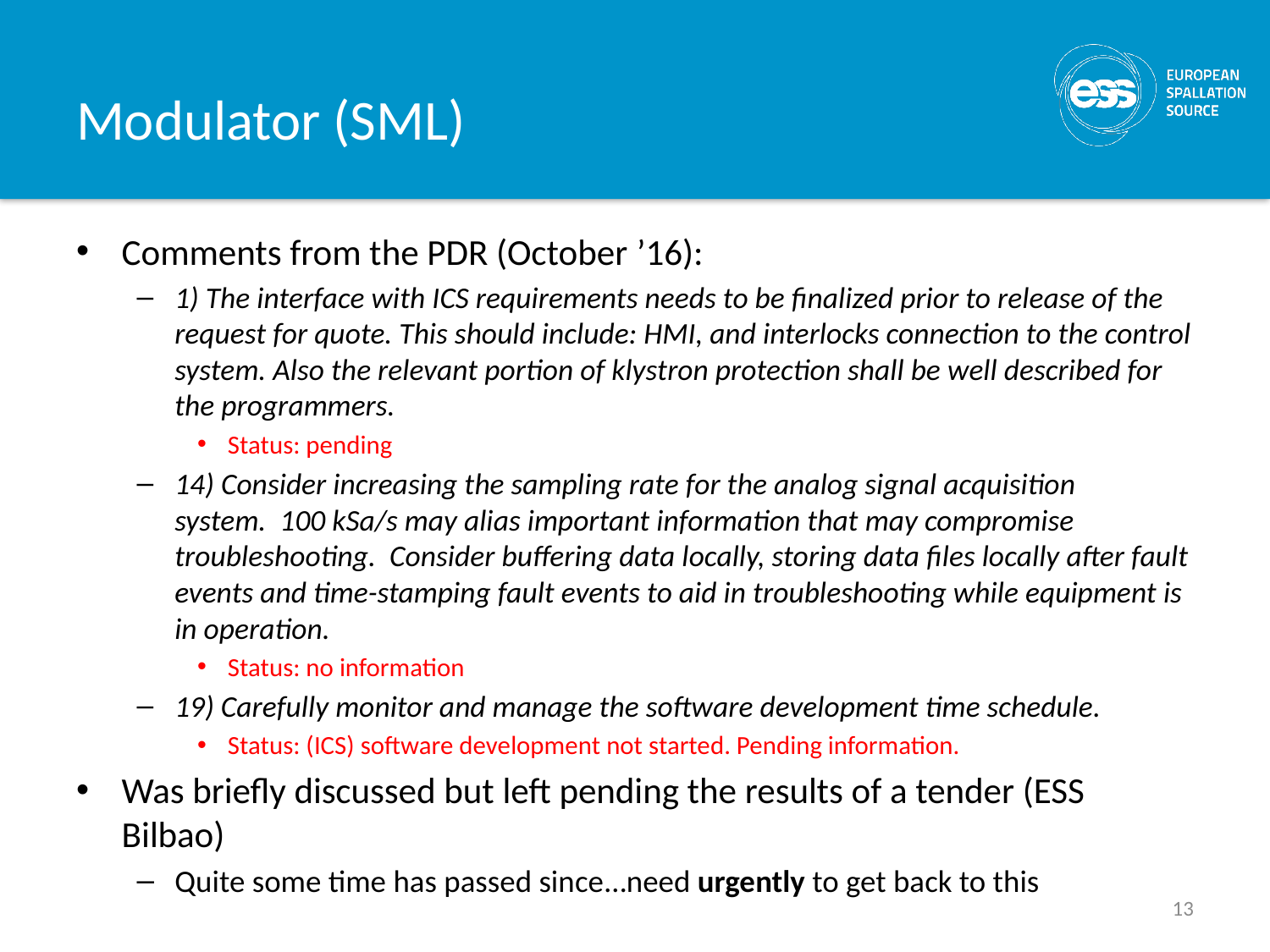

# Modulator (SML)
Comments from the PDR (October ’16):
1) The interface with ICS requirements needs to be finalized prior to release of the request for quote. This should include: HMI, and interlocks connection to the control system. Also the relevant portion of klystron protection shall be well described for the programmers.
Status: pending
14) Consider increasing the sampling rate for the analog signal acquisition system.  100 kSa/s may alias important information that may compromise troubleshooting.  Consider buffering data locally, storing data files locally after fault events and time-stamping fault events to aid in troubleshooting while equipment is in operation.
Status: no information
19) Carefully monitor and manage the software development time schedule.
Status: (ICS) software development not started. Pending information.
Was briefly discussed but left pending the results of a tender (ESS Bilbao)
Quite some time has passed since…need urgently to get back to this

13